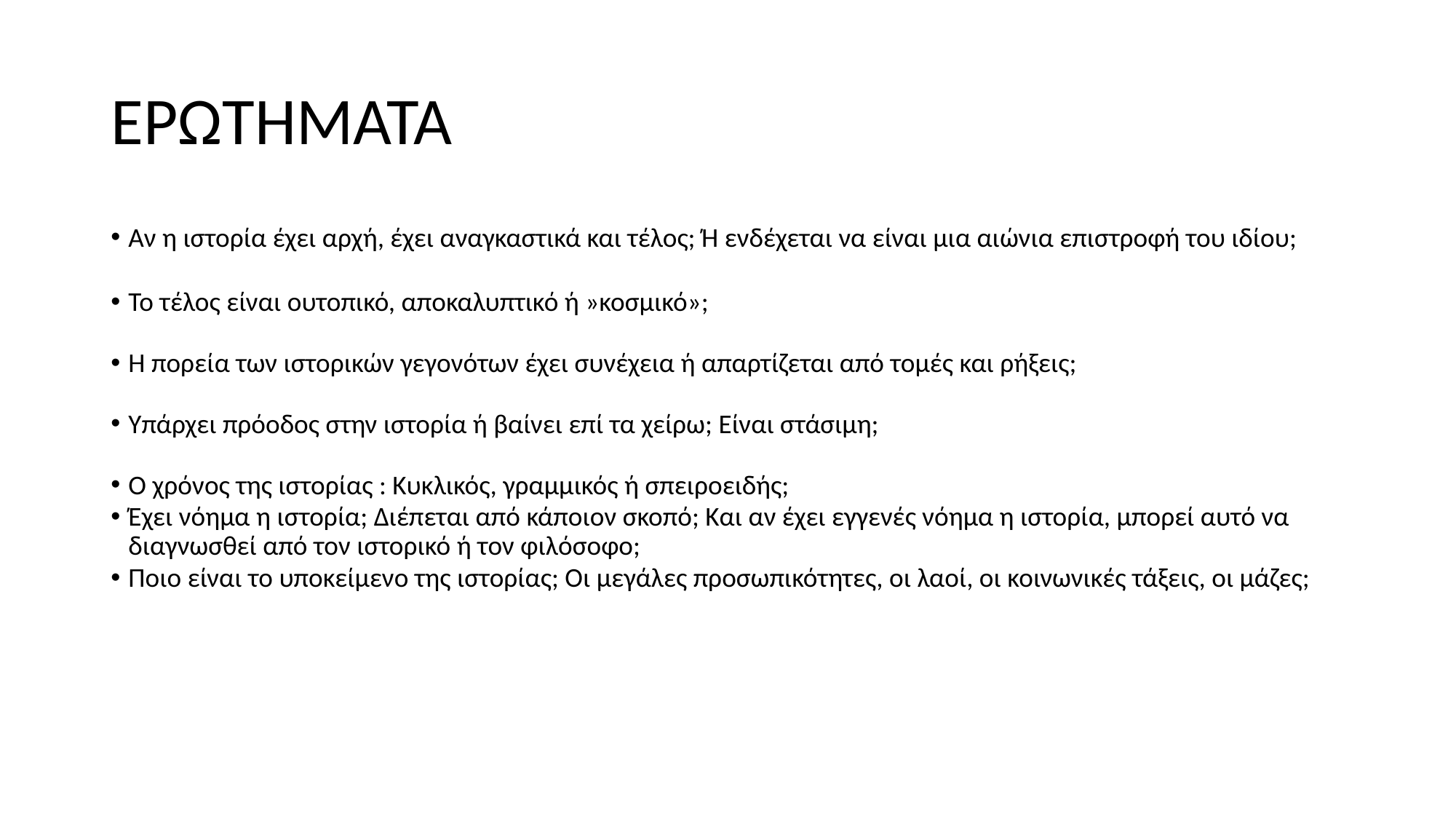

# ΕΡΩΤΗΜΑΤΑ
Αν η ιστορία έχει αρχή, έχει αναγκαστικά και τέλος; Ή ενδέχεται να είναι μια αιώνια επιστροφή του ιδίου;
Το τέλος είναι ουτοπικό, αποκαλυπτικό ή »κοσμικό»;
Η πορεία των ιστορικών γεγονότων έχει συνέχεια ή απαρτίζεται από τομές και ρήξεις;
Υπάρχει πρόοδος στην ιστορία ή βαίνει επί τα χείρω; Είναι στάσιμη;
Ο χρόνος της ιστορίας : Κυκλικός, γραμμικός ή σπειροειδής;
Έχει νόημα η ιστορία; Διέπεται από κάποιον σκοπό; Και αν έχει εγγενές νόημα η ιστορία, μπορεί αυτό να διαγνωσθεί από τον ιστορικό ή τον φιλόσοφο;
Ποιο είναι το υποκείμενο της ιστορίας; Οι μεγάλες προσωπικότητες, οι λαοί, οι κοινωνικές τάξεις, οι μάζες;